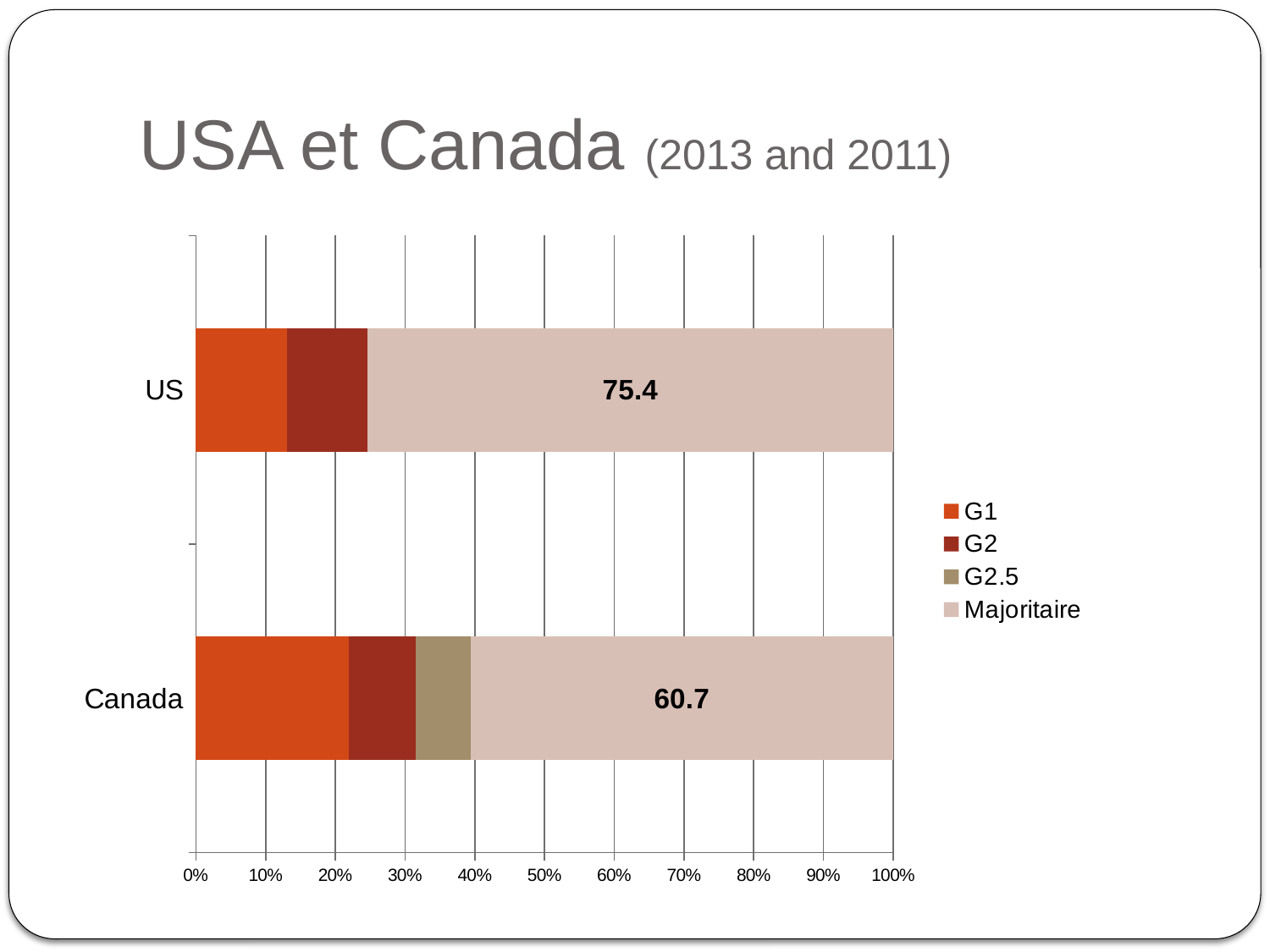

# USA et Canada (2013 and 2011)

### Chart

| Category | G1 | G2 | G2.5 | Majoritaire |
|---|---|---|---|---|
| Canada | 22.0 | 9.5352 | 7.864799999999999 | 60.7 |
| US | 13.0 | 11.6 | None | 75.4 |